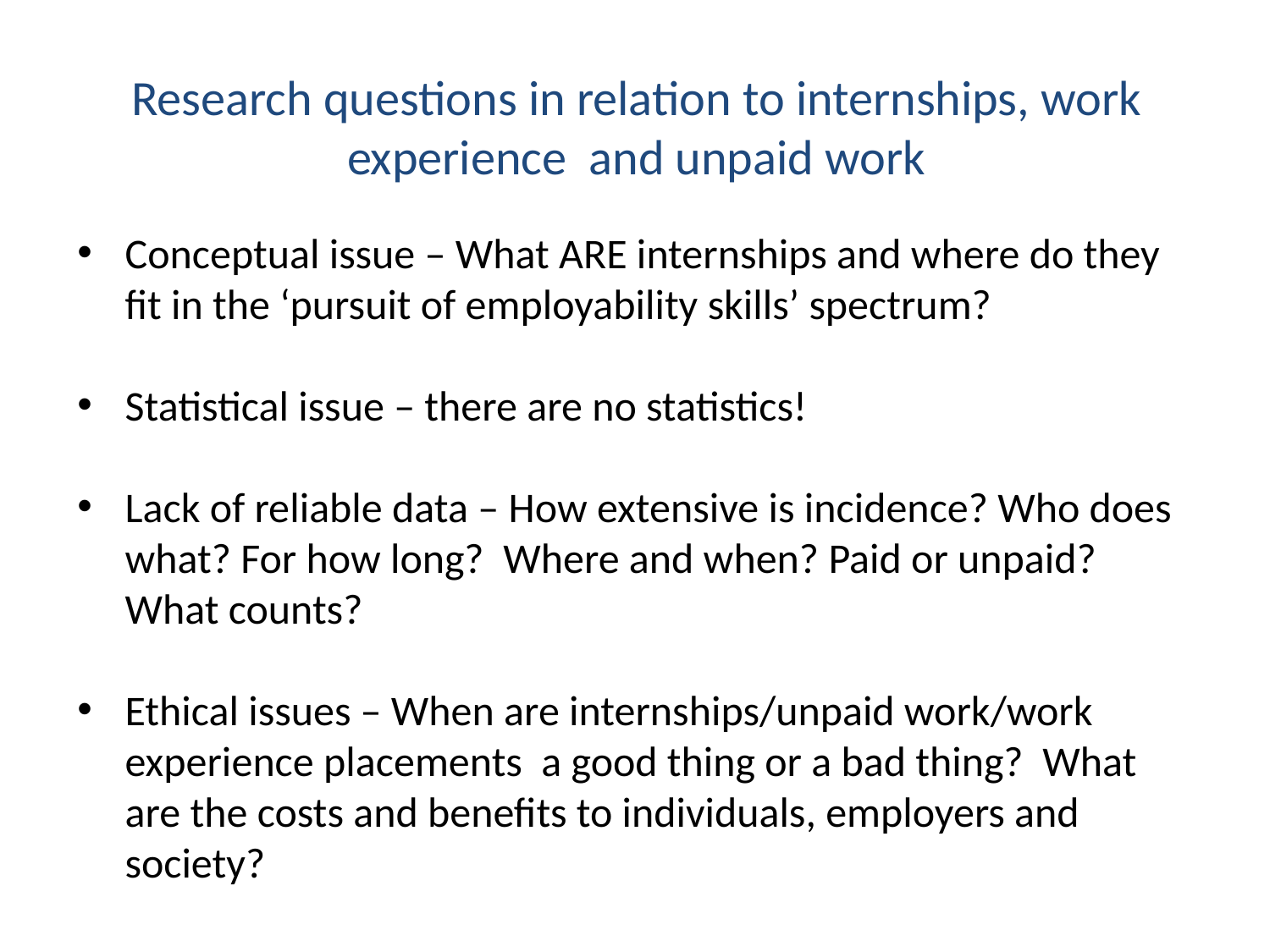

# Research questions in relation to internships, work experience  and unpaid work
Conceptual issue – What ARE internships and where do they fit in the ‘pursuit of employability skills’ spectrum?

Statistical issue – there are no statistics!

Lack of reliable data – How extensive is incidence? Who does what? For how long?  Where and when? Paid or unpaid? What counts?

Ethical issues – When are internships/unpaid work/work experience placements  a good thing or a bad thing?  What are the costs and benefits to individuals, employers and society?